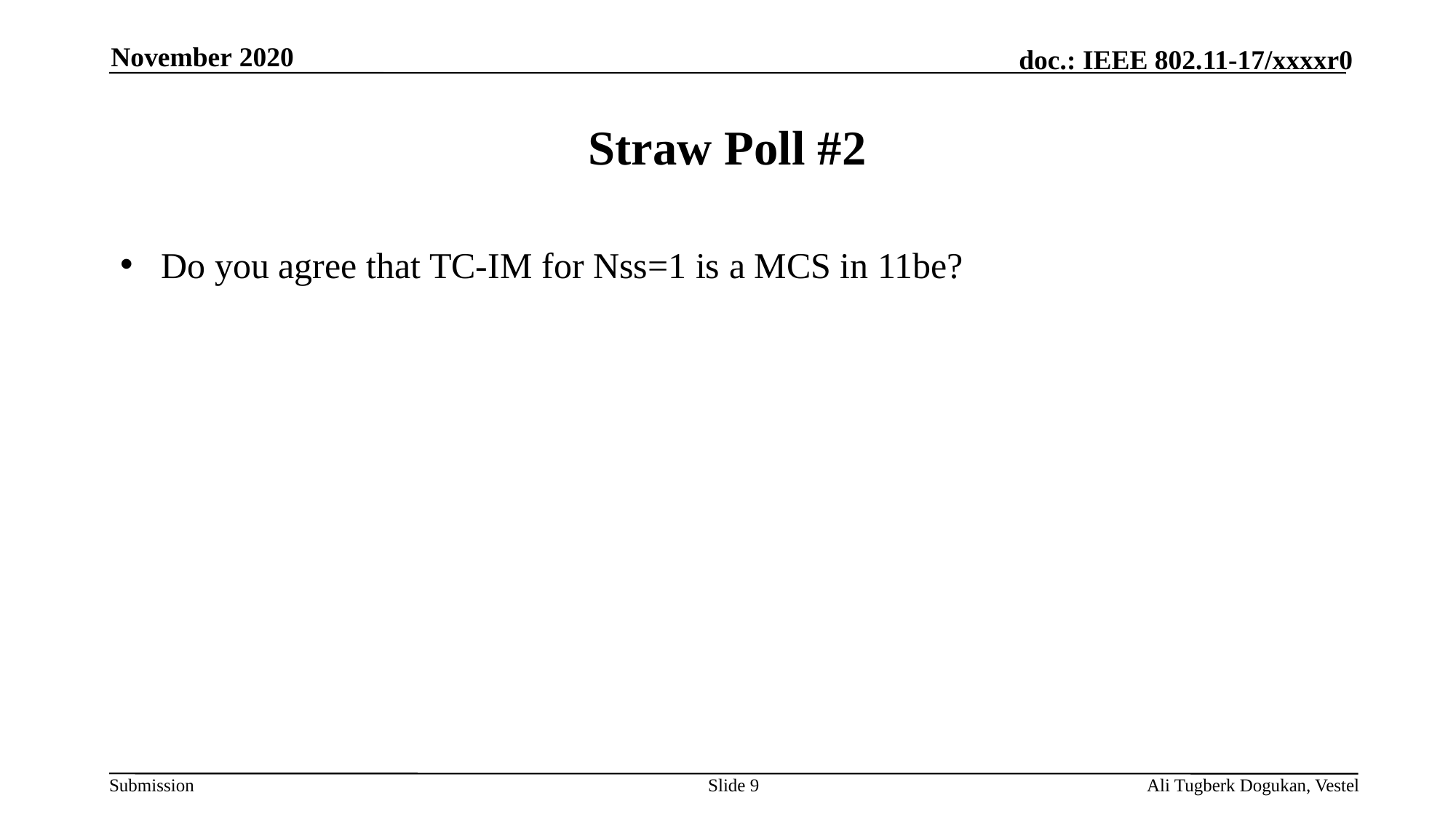

November 2020
# Straw Poll #2
Do you agree that TC-IM for Nss=1 is a MCS in 11be?
Slide 9
Ali Tugberk Dogukan, Vestel